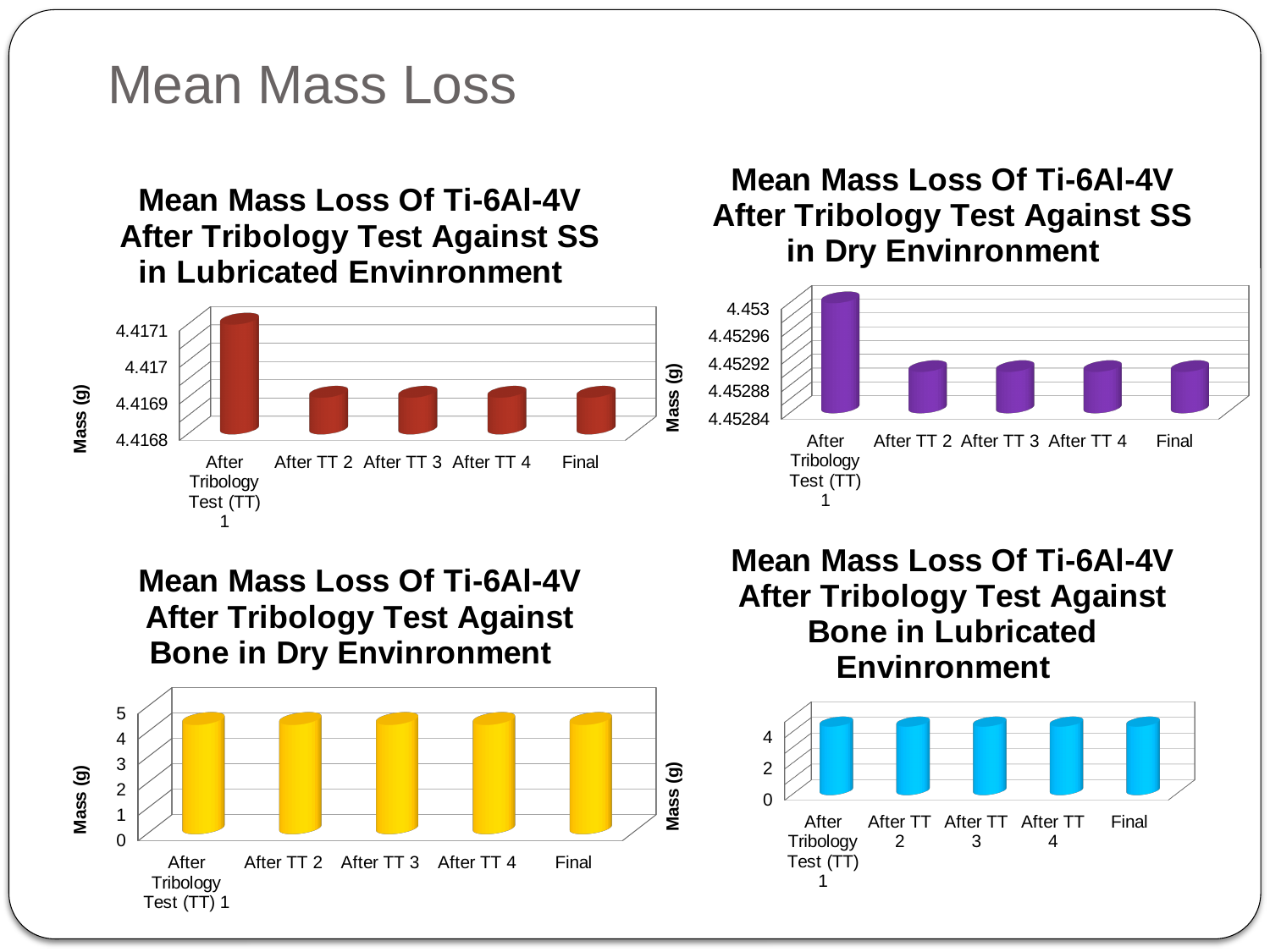

# Mean Mass Loss

[unsupported chart]

[unsupported chart]

[unsupported chart]

[unsupported chart]